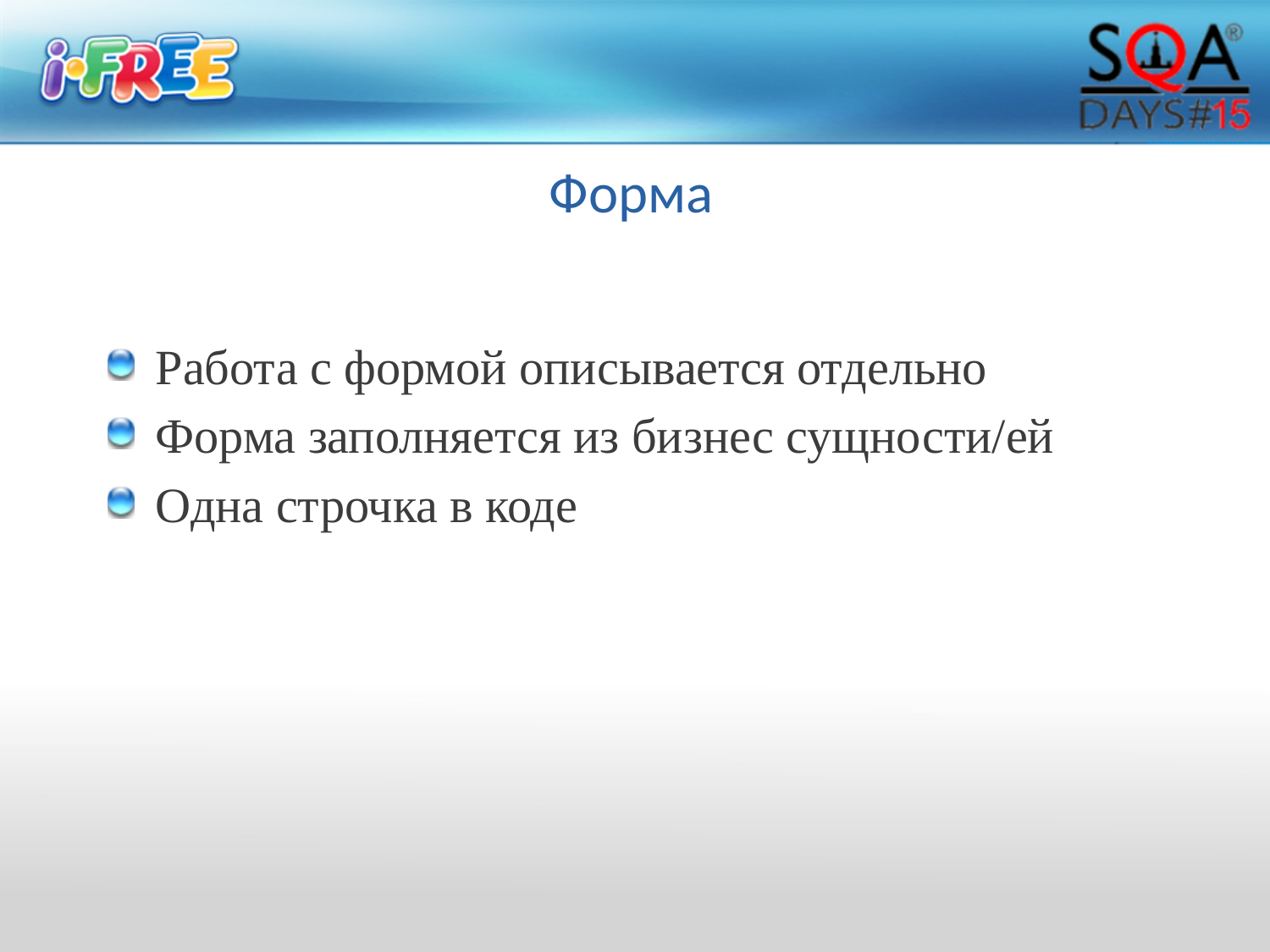

# Форма
Работа с формой описывается отдельно
Форма заполняется из бизнес сущности/ей
Одна строчка в коде